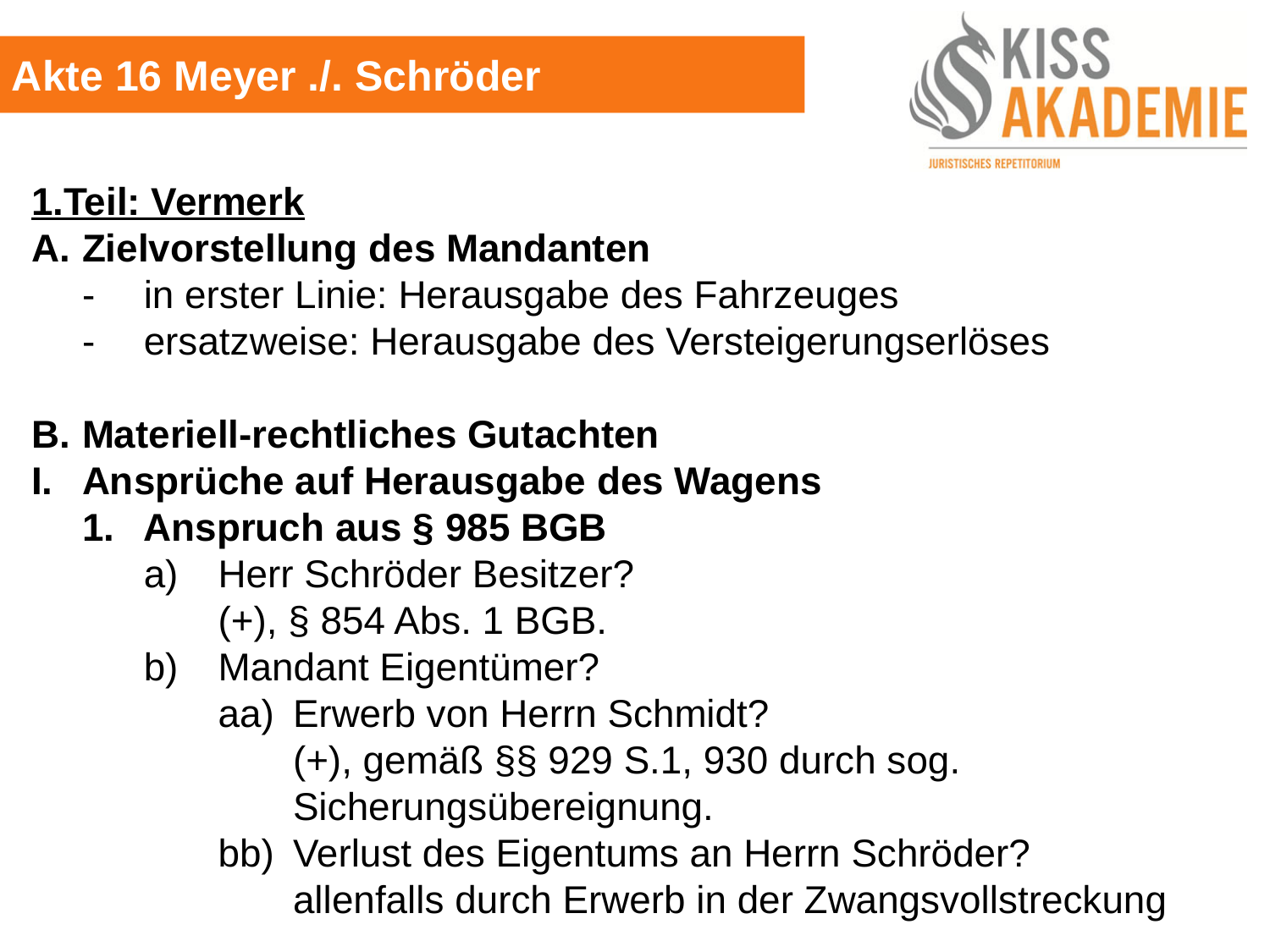

Akte 16 Meyer ./. Schröder

1.Teil: Vermerk
A.	Zielvorstellung des Mandanten
	-	in erster Linie: Herausgabe des Fahrzeuges
	-	ersatzweise: Herausgabe des Versteigerungserlöses

B.	Materiell-rechtliches Gutachten
I.	Ansprüche auf Herausgabe des Wagens
	1.	Anspruch aus § 985 BGB
		a)	Herr Schröder Besitzer?
			(+), § 854 Abs. 1 BGB.
		b)	Mandant Eigentümer?
			aa)	Erwerb von Herrn Schmidt?
				(+), gemäß §§ 929 S.1, 930 durch sog.						Sicherungsübereignung.
			bb)	Verlust des Eigentums an Herrn Schröder?
				allenfalls durch Erwerb in der Zwangsvollstreckung